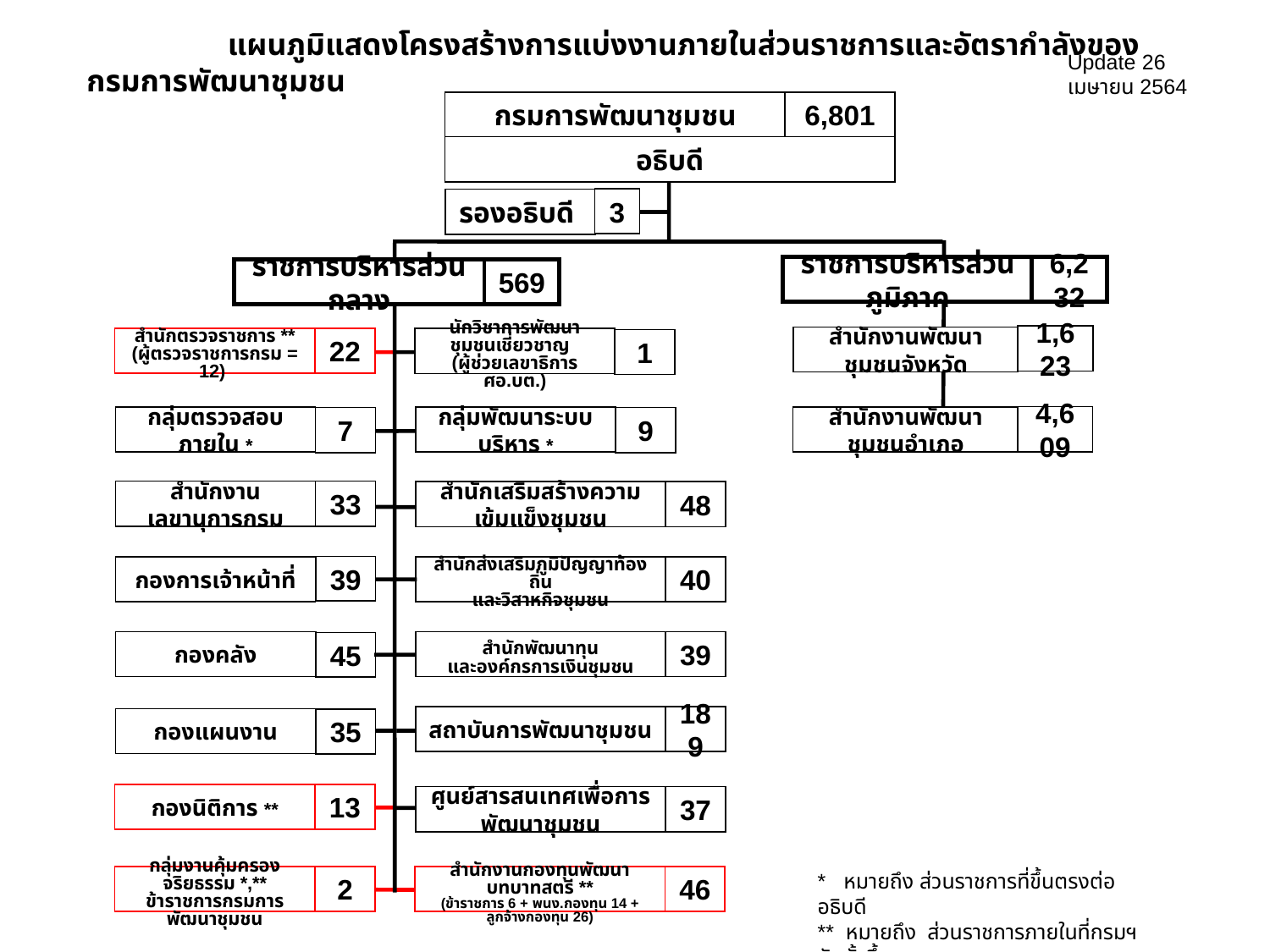

แผนภูมิแสดงโครงสร้างการแบ่งงานภายในส่วนราชการและอัตรากำลังของกรมการพัฒนาชุมชน
Update 26 เมษายน 2564
กรมการพัฒนาชุมชน
6,801
อธิบดี

3
รองอธิบดี

ราชการบริหารส่วนภูมิภาค
6,232
ราชการบริหารส่วนกลาง
569
1,623
สำนักงานพัฒนาชุมชนจังหวัด

สำนักตรวจราชการ **
(ผู้ตรวจราชการกรม = 12)
22

นักวิชาการพัฒนาชุมชนเชี่ยวชาญ
(ผู้ช่วยเลขาธิการ ศอ.บต.)
1

4,609
สำนักงานพัฒนาชุมชนอำเภอ
กลุ่มตรวจสอบภายใน *
7
กลุ่มพัฒนาระบบบริหาร *
9

สำนักงานเลขานุการกรม
33
สำนักเสริมสร้างความเข้มแข็งชุมชน
48

39
กองการเจ้าหน้าที่

สำนักส่งเสริมภูมิปัญญาท้องถิ่น
และวิสาหกิจชุมชน
40

กองคลัง
45

สำนักพัฒนาทุน
และองค์กรการเงินชุมชน
39

สถาบันการพัฒนาชุมชน
189
กองแผนงาน
35

กองนิติการ **
13
ศูนย์สารสนเทศเพื่อการพัฒนาชุมชน
37

*   หมายถึง ส่วนราชการที่ขึ้นตรงต่ออธิบดี
**  หมายถึง  ส่วนราชการภายในที่กรมฯ จัดตั้งขึ้น

กลุ่มงานคุ้มครองจริยธรรม *,**
ข้าราชการกรมการพัฒนาชุมชน
2

สำนักงานกองทุนพัฒนาบทบาทสตรี **
(ข้าราชการ 6 + พนง.กองทุน 14 + ลูกจ้างกองทุน 26)
46